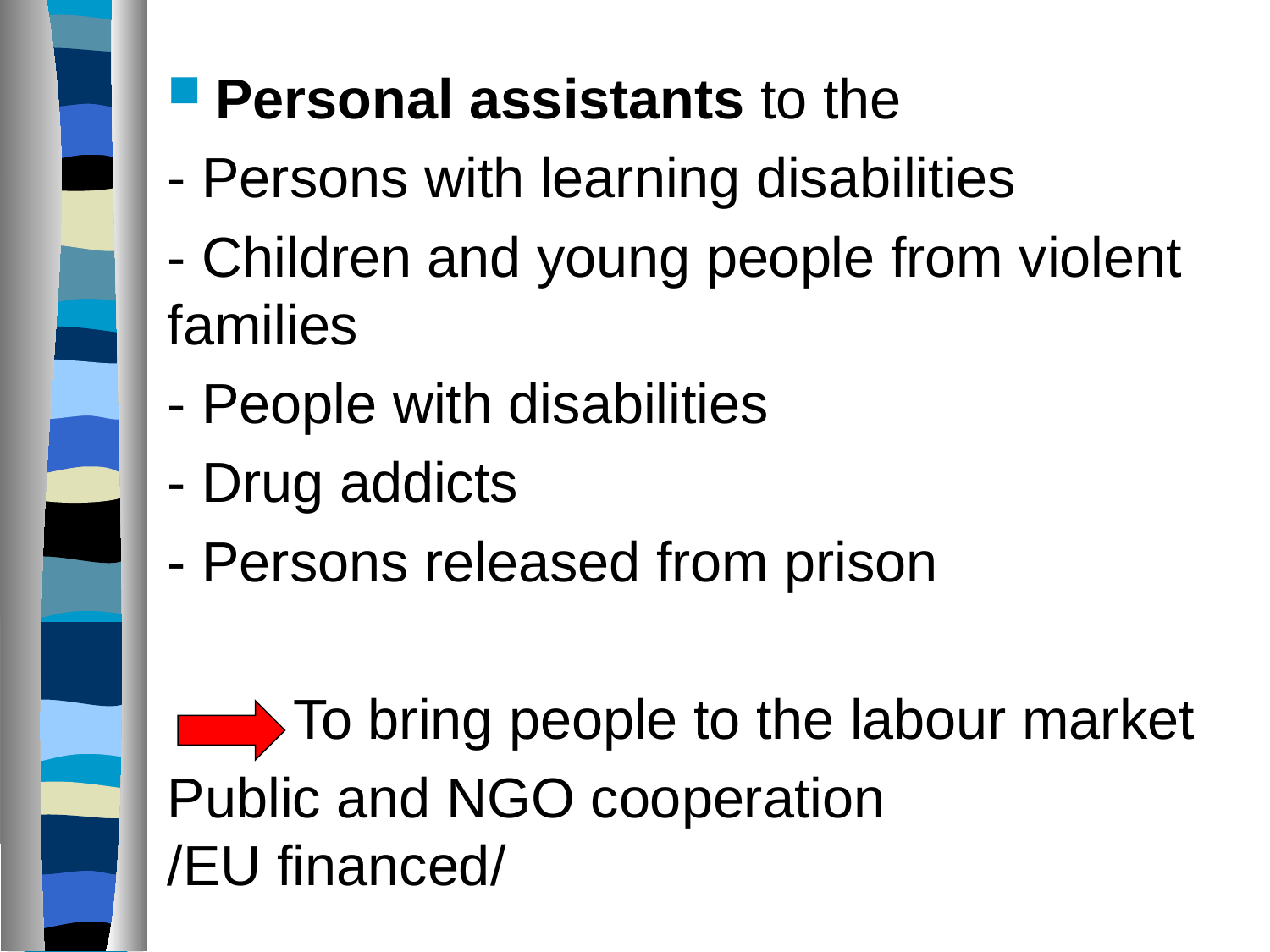

Personal assistants to the
- Persons with learning disabilities
- Children and young people from violent families
- People with disabilities
- Drug addicts
- Persons released from prison

        To bring people to the labour market
Public and NGO cooperation
/EU financed/